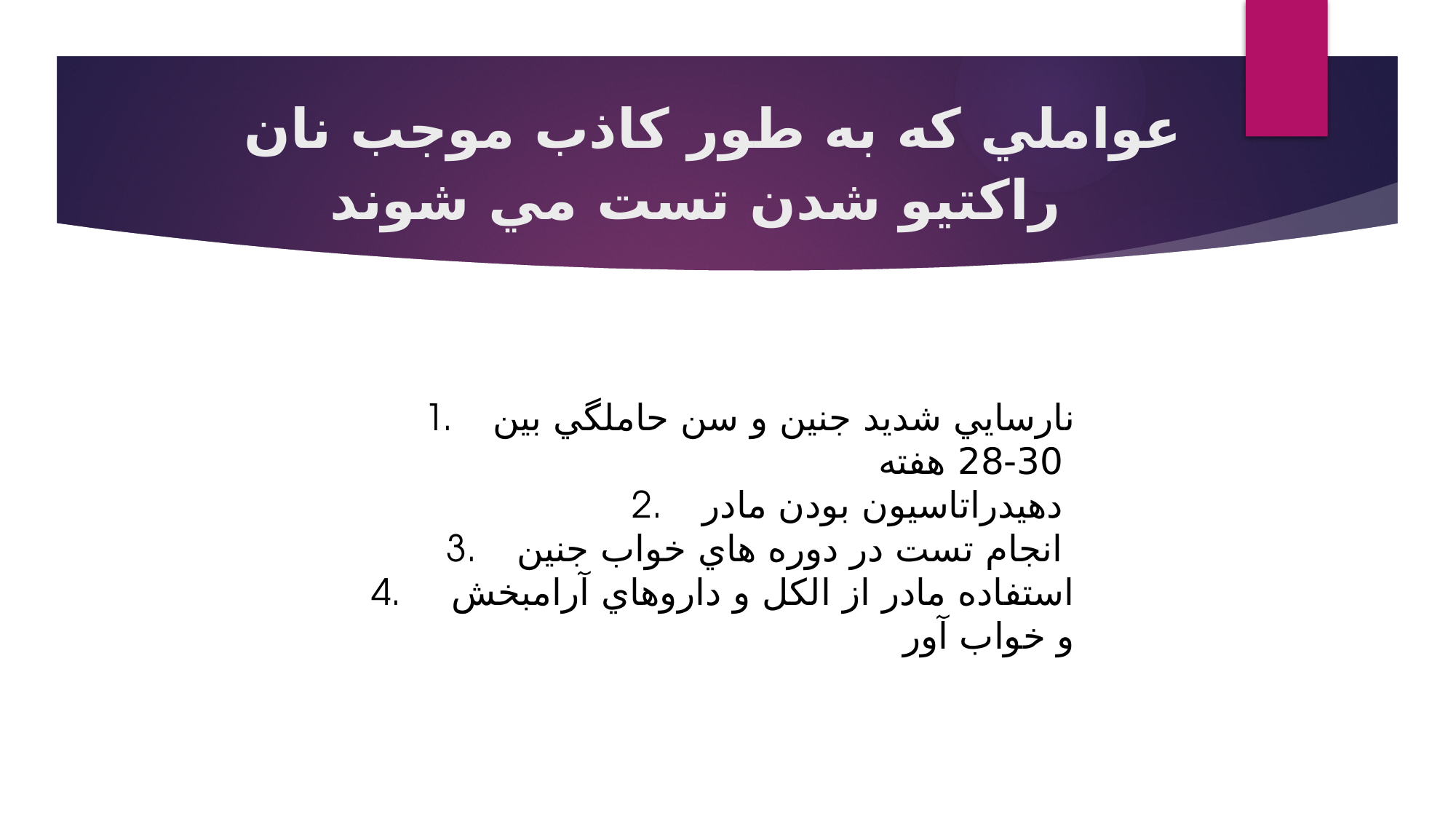

# عواملي كه به طور كاذب موجب نان راكتيو شدن تست مي شوند
1.    نارسايي شديد جنين و سن حاملگي بين 30-28 هفته
2.    دهيدراتاسيون بودن مادر
3.    انجام تست در دوره هاي خواب جنين
4.     استفاده مادر از الكل و داروهاي آرامبخش و خواب آور